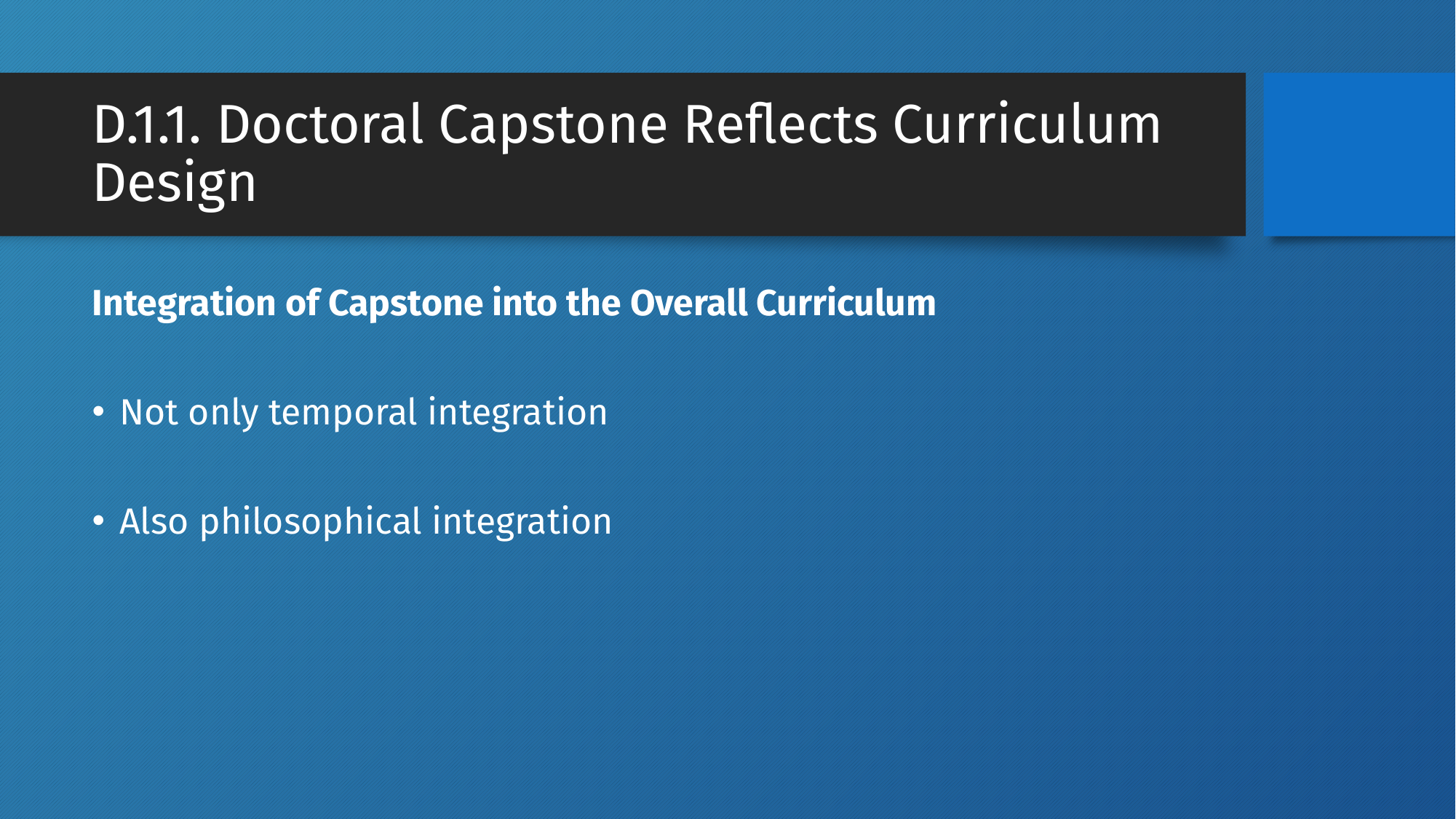

# D.1.1. Doctoral Capstone Reflects Curriculum Design
Integration of Capstone into the Overall Curriculum

Not only temporal integration

Also philosophical integration